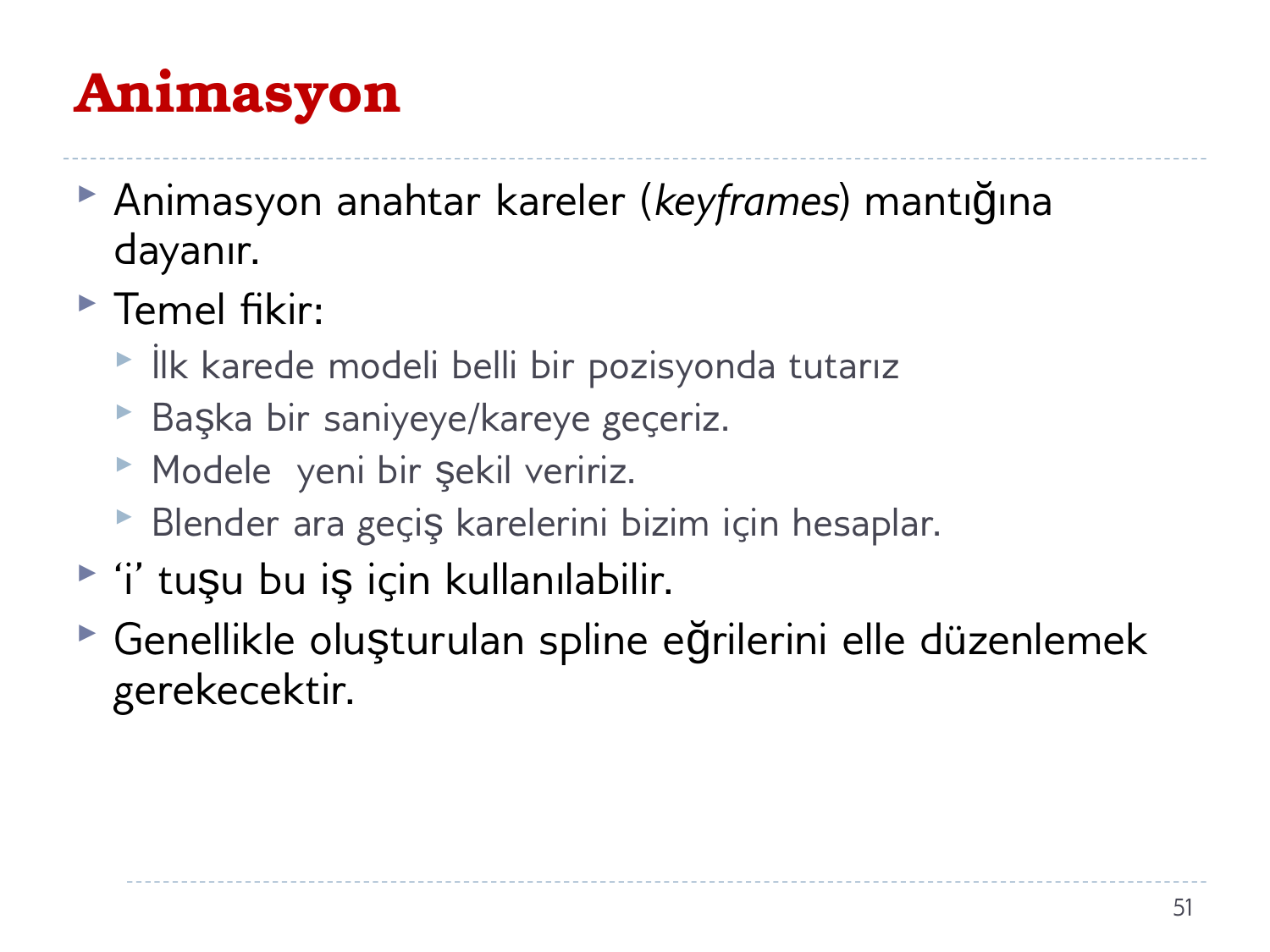

# Animasyon
Animasyon anahtar kareler (keyframes) mantığına dayanır.
Temel fikir:
İlk karede modeli belli bir pozisyonda tutarız
Başka bir saniyeye/kareye geçeriz.
Modele  yeni bir şekil veririz.
Blender ara geçiş karelerini bizim için hesaplar.
‘i’ tuşu bu iş için kullanılabilir.
Genellikle oluşturulan spline eğrilerini elle düzenlemek gerekecektir.
51